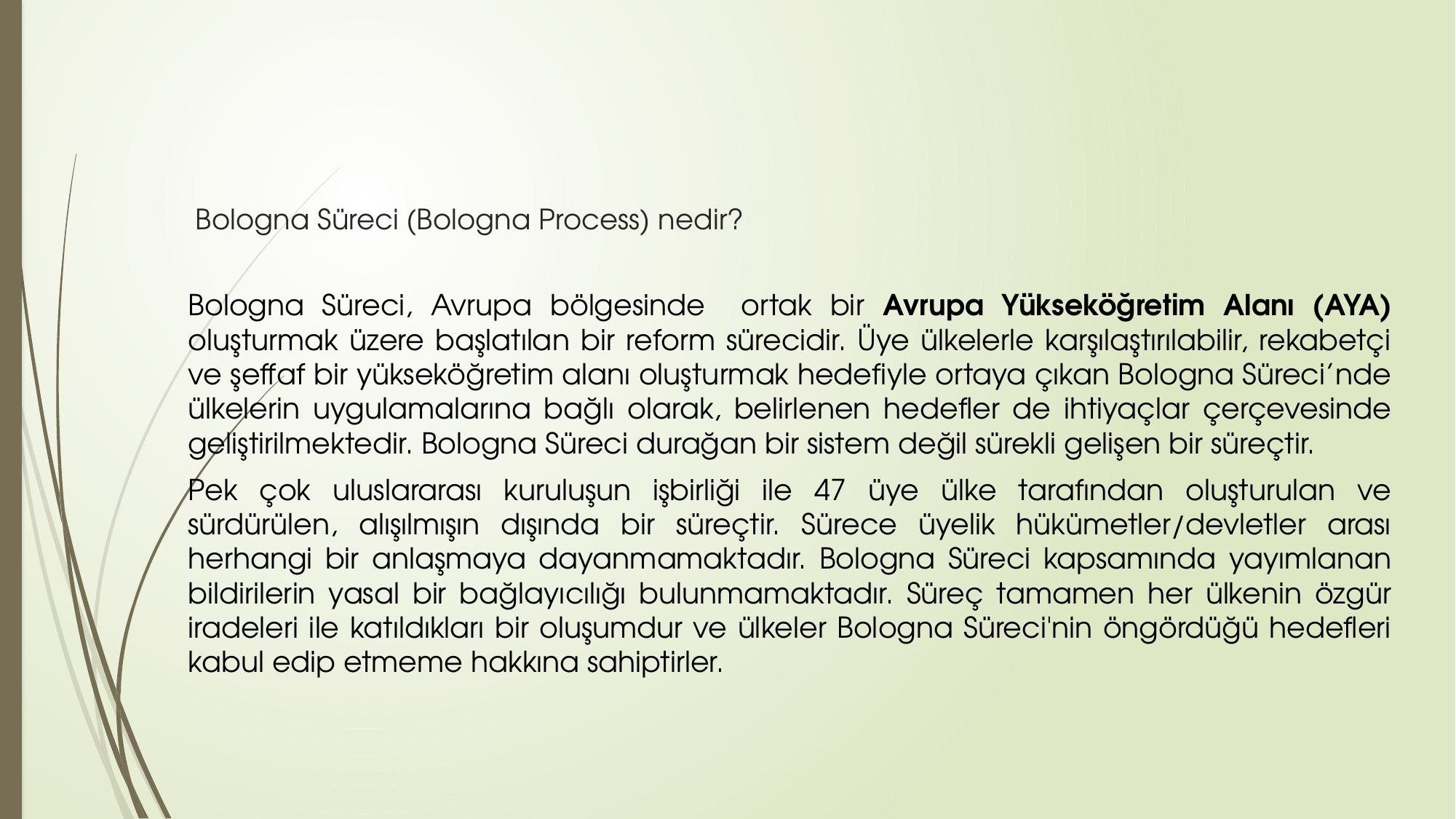

# Bologna Süreci (Bologna Process) nedir?
Bologna Süreci, Avrupa bölgesinde  ortak bir Avrupa Yükseköğretim Alanı (AYA) oluşturmak üzere başlatılan bir reform sürecidir. Üye ülkelerle karşılaştırılabilir, rekabetçi ve şeffaf bir yükseköğretim alanı oluşturmak hedefiyle ortaya çıkan Bologna Süreci’nde ülkelerin uygulamalarına bağlı olarak, belirlenen hedefler de ihtiyaçlar çerçevesinde geliştirilmektedir. Bologna Süreci durağan bir sistem değil sürekli gelişen bir süreçtir.
Pek çok uluslararası kuruluşun işbirliği ile 47 üye ülke tarafından oluşturulan ve sürdürülen, alışılmışın dışında bir süreçtir. Sürece üyelik hükümetler/devletler arası herhangi bir anlaşmaya dayanmamaktadır. Bologna Süreci kapsamında yayımlanan bildirilerin yasal bir bağlayıcılığı bulunmamaktadır. Süreç tamamen her ülkenin özgür iradeleri ile katıldıkları bir oluşumdur ve ülkeler Bologna Süreci'nin öngördüğü hedefleri kabul edip etmeme hakkına sahiptirler.